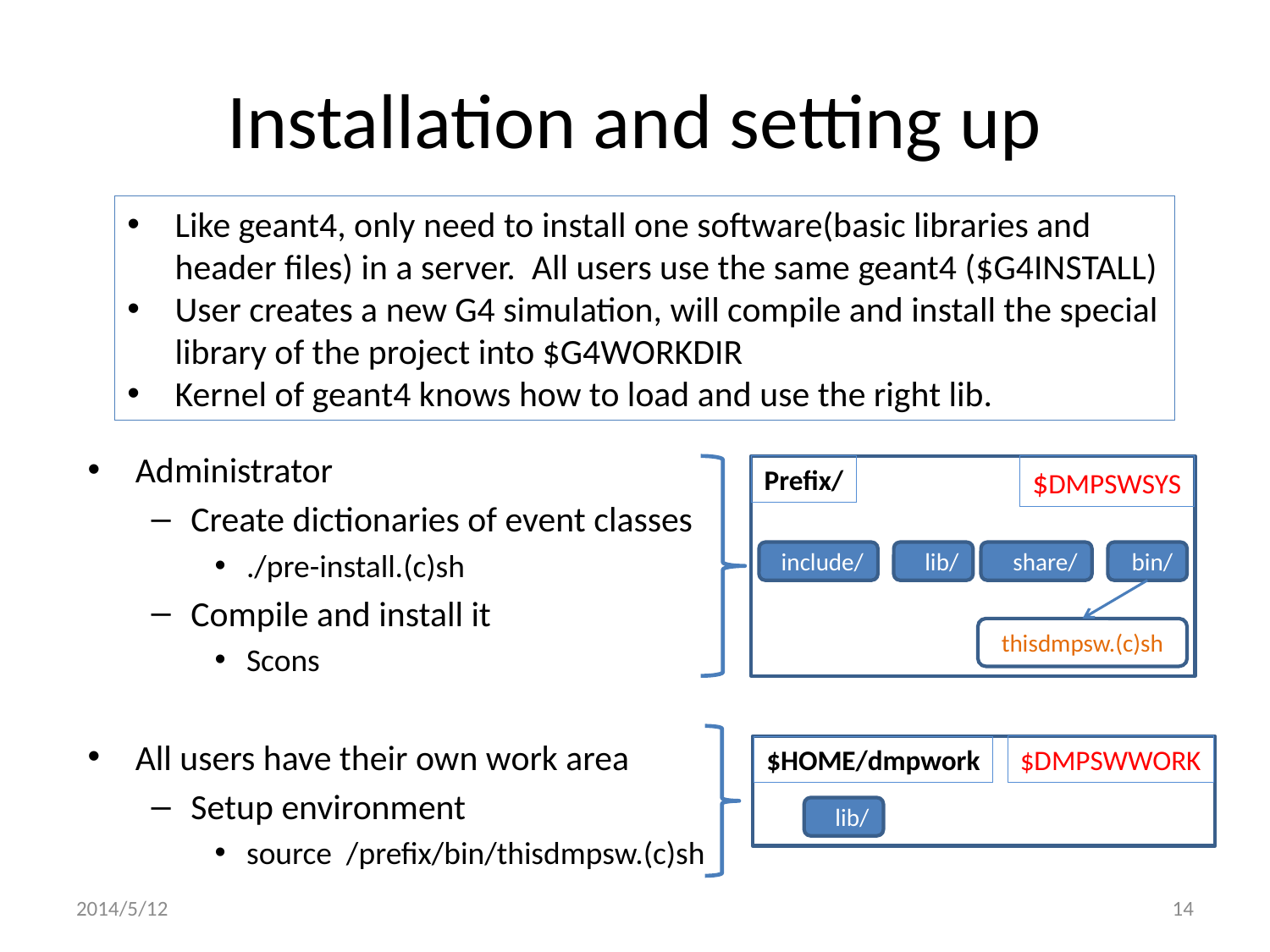

# Installation and setting up
Like geant4, only need to install one software(basic libraries and header files) in a server.  All users use the same geant4 ($G4INSTALL)
User creates a new G4 simulation, will compile and install the special library of the project into $G4WORKDIR
Kernel of geant4 knows how to load and use the right lib.
Administrator
Create dictionaries of event classes
./pre-install.(c)sh
Compile and install it
Scons

All users have their own work area
Setup environment
source  /prefix/bin/thisdmpsw.(c)sh

Prefix/
$DMPSWSYS
include/
lib/
share/
bin/
thisdmpsw.(c)sh

$DMPSWWORK
$HOME/dmpwork

lib/
2014/5/12
14